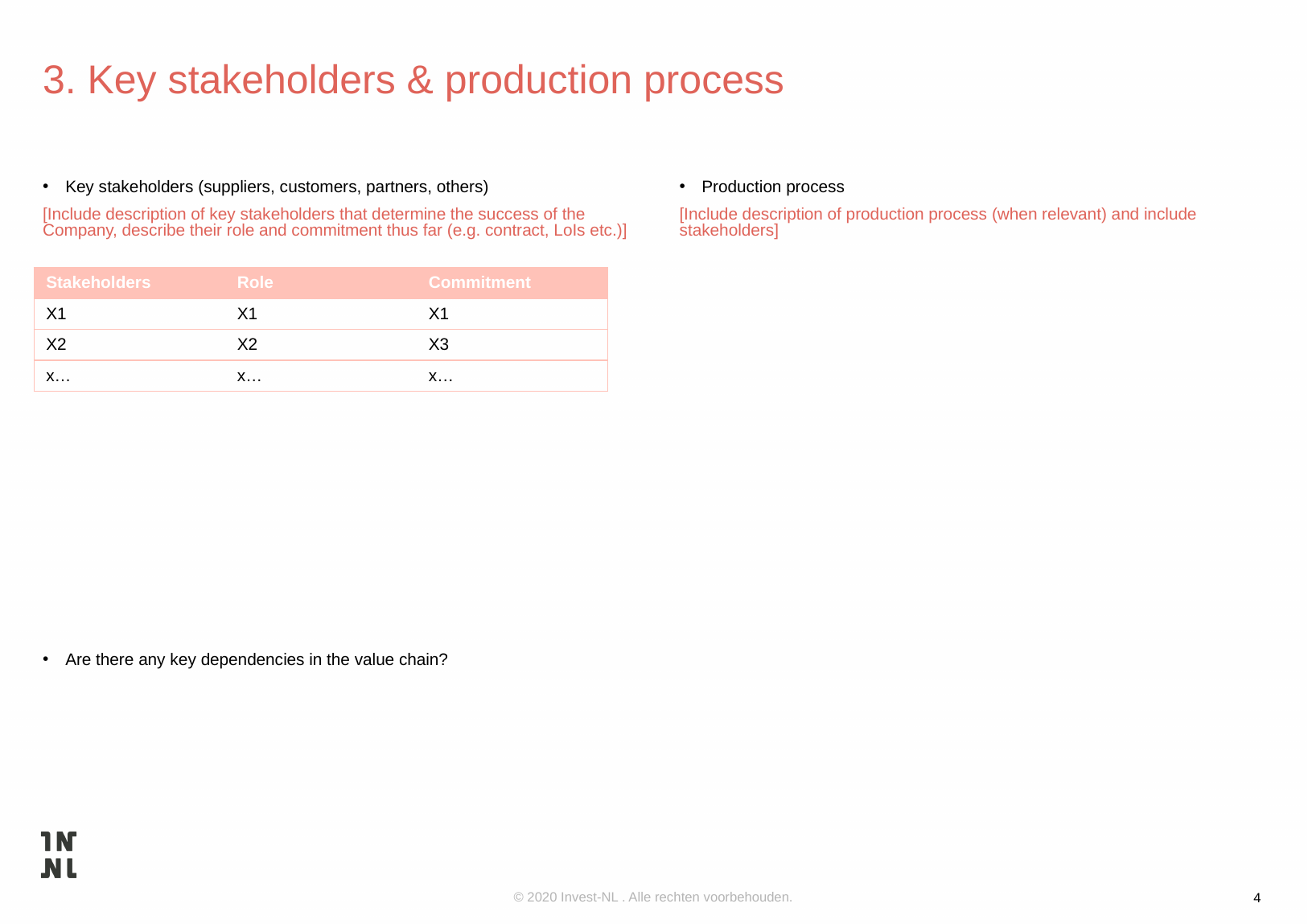

# 3. Key stakeholders & production process
Key stakeholders (suppliers, customers, partners, others)
[Include description of key stakeholders that determine the success of the Company, describe their role and commitment thus far (e.g. contract, LoIs etc.)]

Are there any key dependencies in the value chain?

Production process
[Include description of production process (when relevant) and include stakeholders]
| Stakeholders | Role | Commitment |
| --- | --- | --- |
| X1 | X1 | X1 |
| X2 | X2 | X3 |
| x… | x… | x… |

4